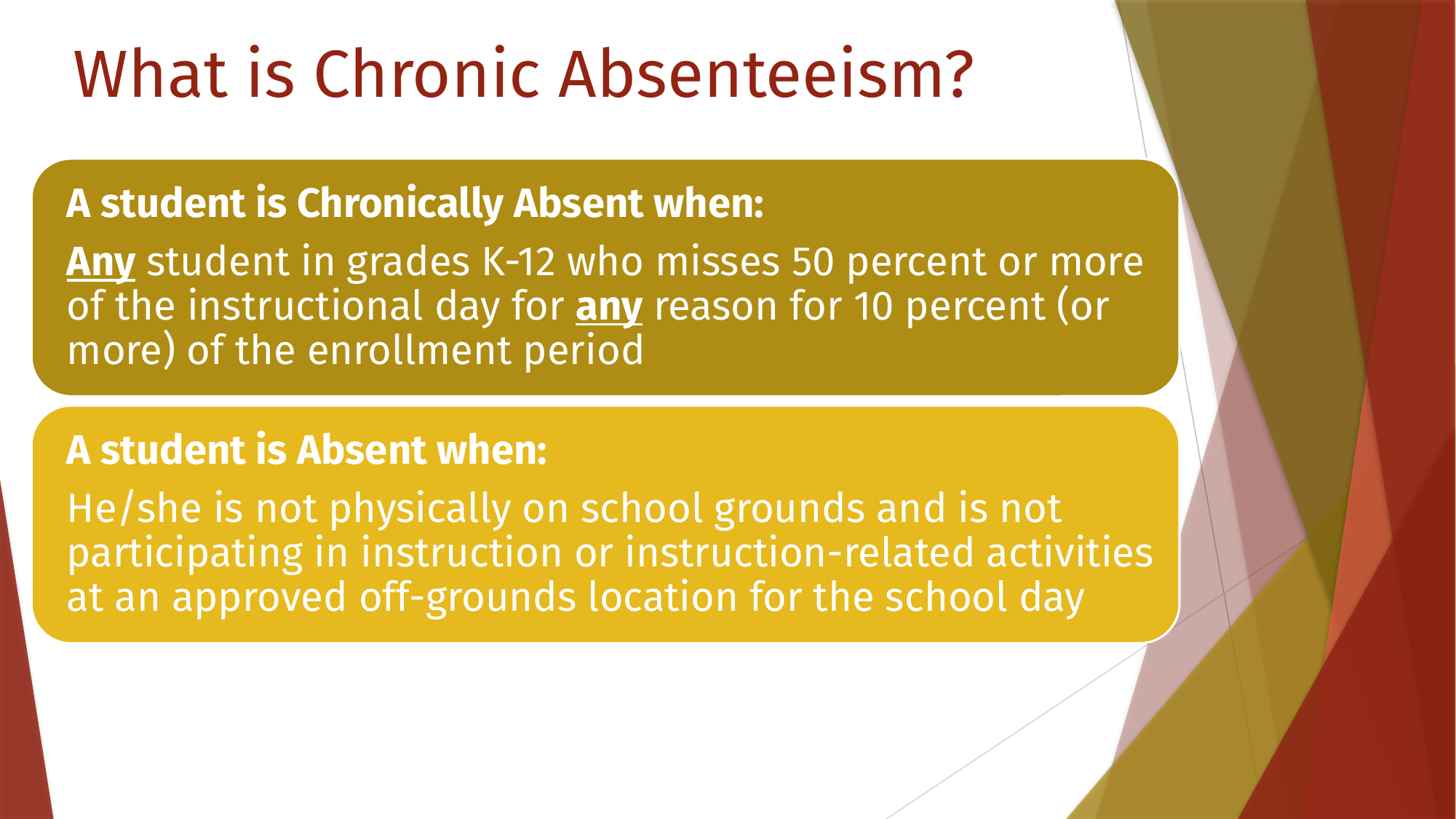

# What is Chronic Absenteeism?
A student is Chronically Absent when:
Any student in grades K-12 who misses 50 percent or more of the instructional day for any reason for 10 percent (or more) of the enrollment period
A student is Absent when:
He/she is not physically on school grounds and is not participating in instruction or instruction-related activities at an approved off-grounds location for the school day